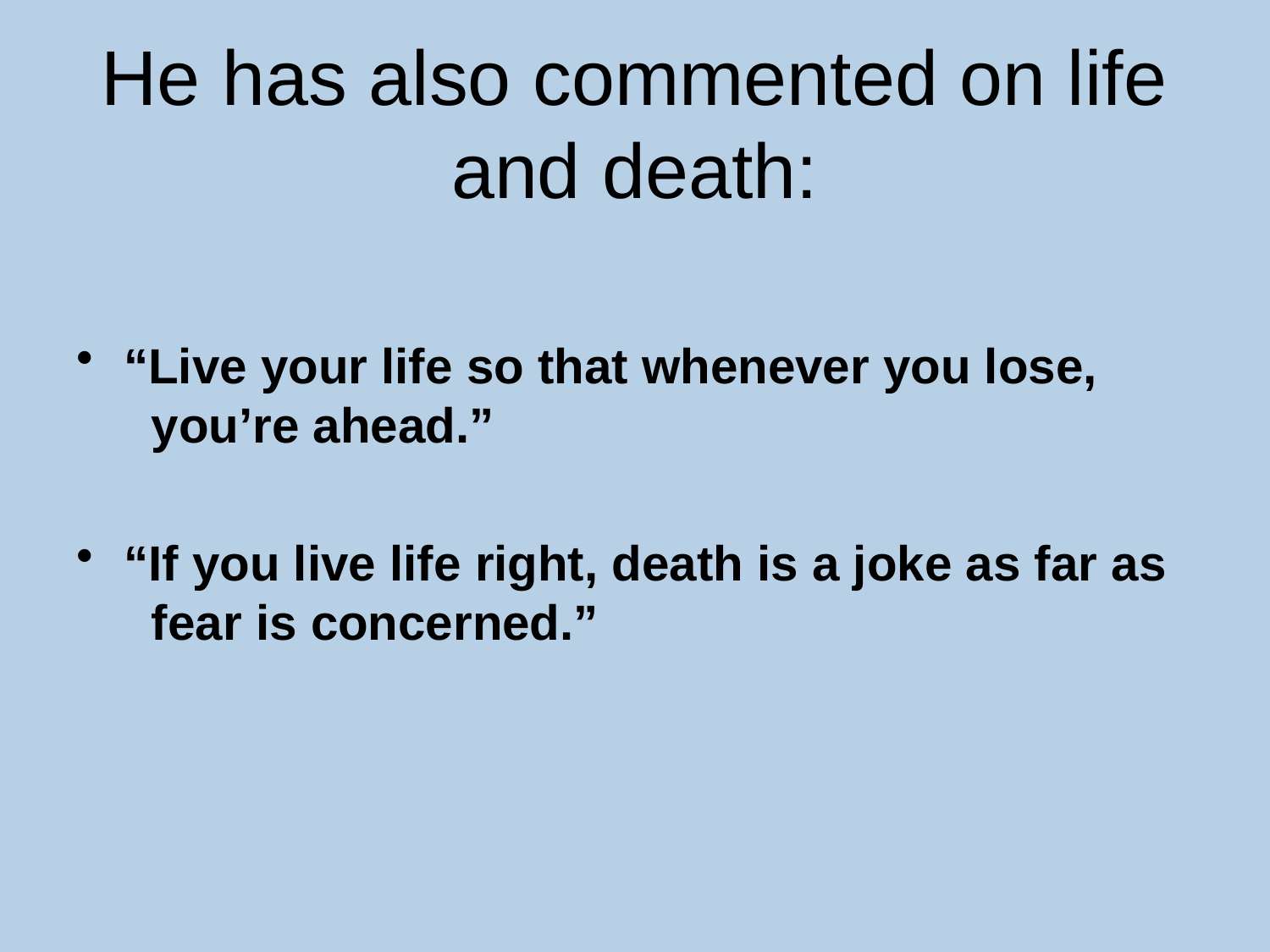

# He has also commented on life and death:
“Live your life so that whenever you lose,
  you’re ahead.”

“If you live life right, death is a joke as far as
  fear is concerned.”